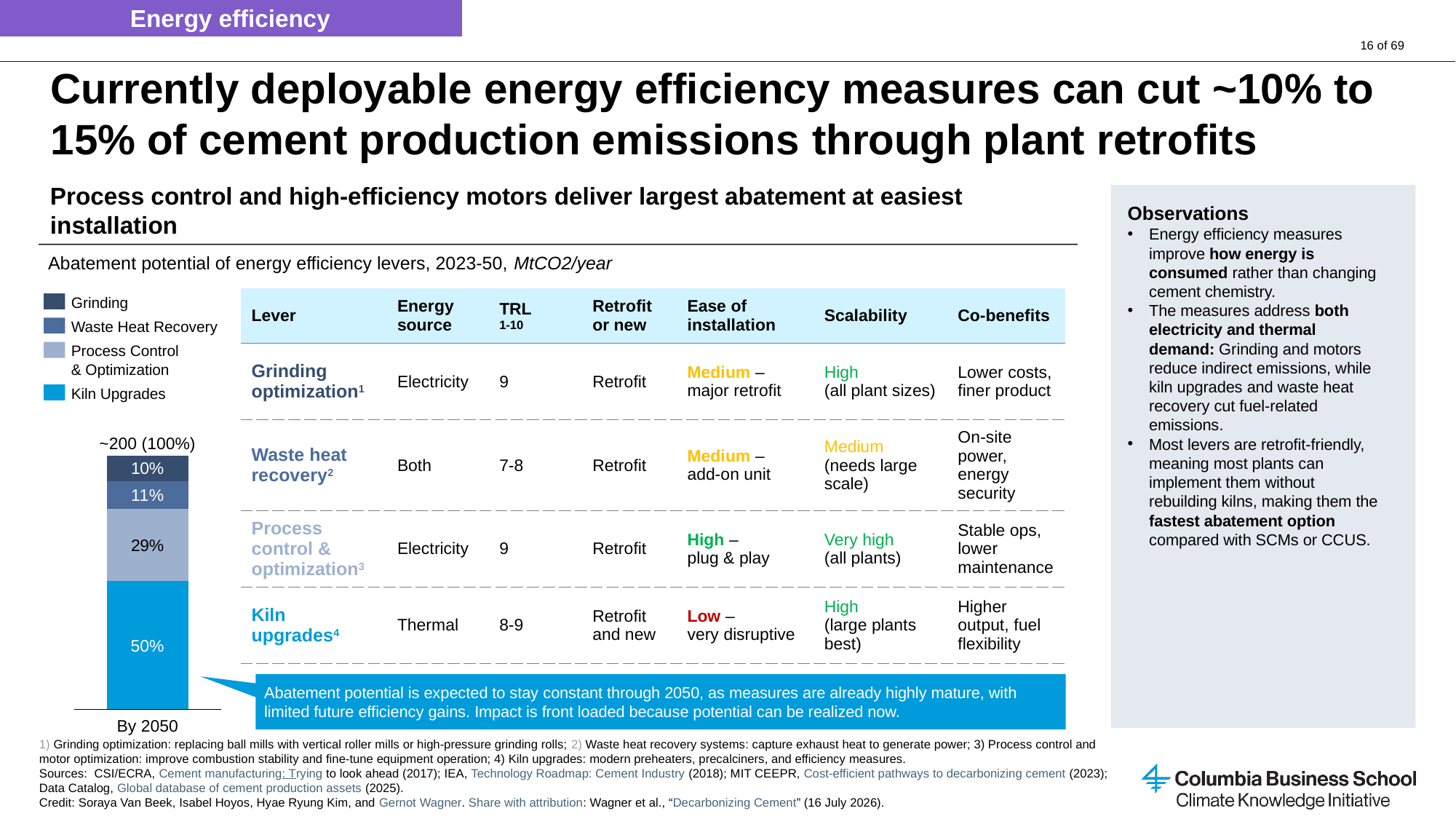

Energy efficiency
# Currently deployable energy efficiency measures can cut ~10% to 15% of cement production emissions through plant retrofits
Process control and high-efficiency motors deliver largest abatement at easiest installation
Observations
Energy efficiency measures improve how energy is consumed rather than changing cement chemistry.
The measures address both electricity and thermal demand: Grinding and motors reduce indirect emissions, while kiln upgrades and waste heat recovery cut fuel-related emissions.
Most levers are retrofit-friendly, meaning most plants can implement them without rebuilding kilns, making them the fastest abatement option compared with SCMs or CCUS.

Abatement potential of energy efficiency levers, 2023-50, MtCO2/year
| Lever | Energy source | TRL 1-10 | Retrofit or new | Ease of installation | Scalability | Co-benefits |
| --- | --- | --- | --- | --- | --- | --- |
| Grinding optimization1 | Electricity | 9 | Retrofit | Medium – major retrofit | High (all plant sizes) | Lower costs, finer product |
| Waste heat recovery2 | Both | 7-8 | Retrofit | Medium – add-on unit | Medium (needs large scale) | On-site power, energy security |
| Process control & optimization3 | Electricity | 9 | Retrofit | High – plug & play | Very high (all plants) | Stable ops, lower maintenance |
| Kiln upgrades4 | Thermal | 8-9 | Retrofit and new | Low – very disruptive | High (large plants best) | Higher output, fuel flexibility |
Grinding

Waste Heat Recovery

Process Control
& Optimization

Kiln Upgrades

### Chart

| Category |  |  |  |  |
|---|---|---|---|---|
~200 (100%)
50%
Abatement potential is expected to stay constant through 2050, as measures are already highly mature, with limited future efficiency gains. Impact is front loaded because potential can be realized now.
By 2050
1) Grinding optimization: replacing ball mills with vertical roller mills or high-pressure grinding rolls; 2) Waste heat recovery systems: capture exhaust heat to generate power; 3) Process control and motor optimization: improve combustion stability and fine-tune equipment operation; 4) Kiln upgrades: modern preheaters, precalciners, and efficiency measures.
Sources:  CSI/ECRA, Cement manufacturing: Trying to look ahead (2017); IEA, Technology Roadmap: Cement Industry (2018); MIT CEEPR, Cost-efficient pathways to decarbonizing cement (2023); Data Catalog, Global database of cement production assets (2025).
Credit: Soraya Van Beek, Isabel Hoyos, Hyae Ryung Kim, and Gernot Wagner. Share with attribution: Wagner et al., “Decarbonizing Cement” (16 July 2026).